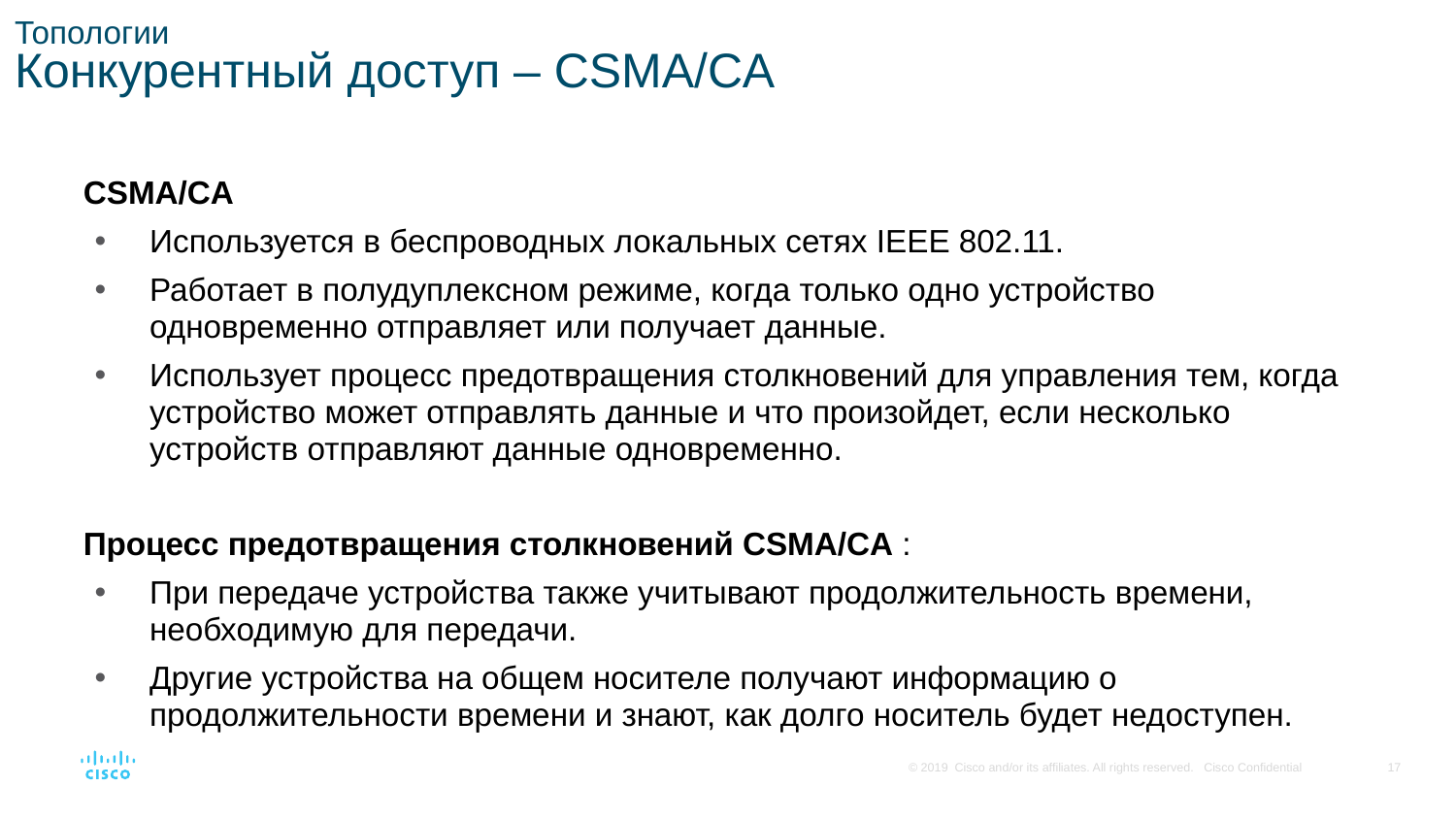

Топологии
Конкурентный доступ – CSMA/CA
CSMA/CA
Используется в беспроводных локальных сетях IEEE 802.11.
Работает в полудуплексном режиме, когда только одно устройство одновременно отправляет или получает данные.
Использует процесс предотвращения столкновений для управления тем, когда устройство может отправлять данные и что произойдет, если несколько устройств отправляют данные одновременно.

Процесс предотвращения столкновений CSMA/CA :
При передаче устройства также учитывают продолжительность времени, необходимую для передачи.
Другие устройства на общем носителе получают информацию о продолжительности времени и знают, как долго носитель будет недоступен.